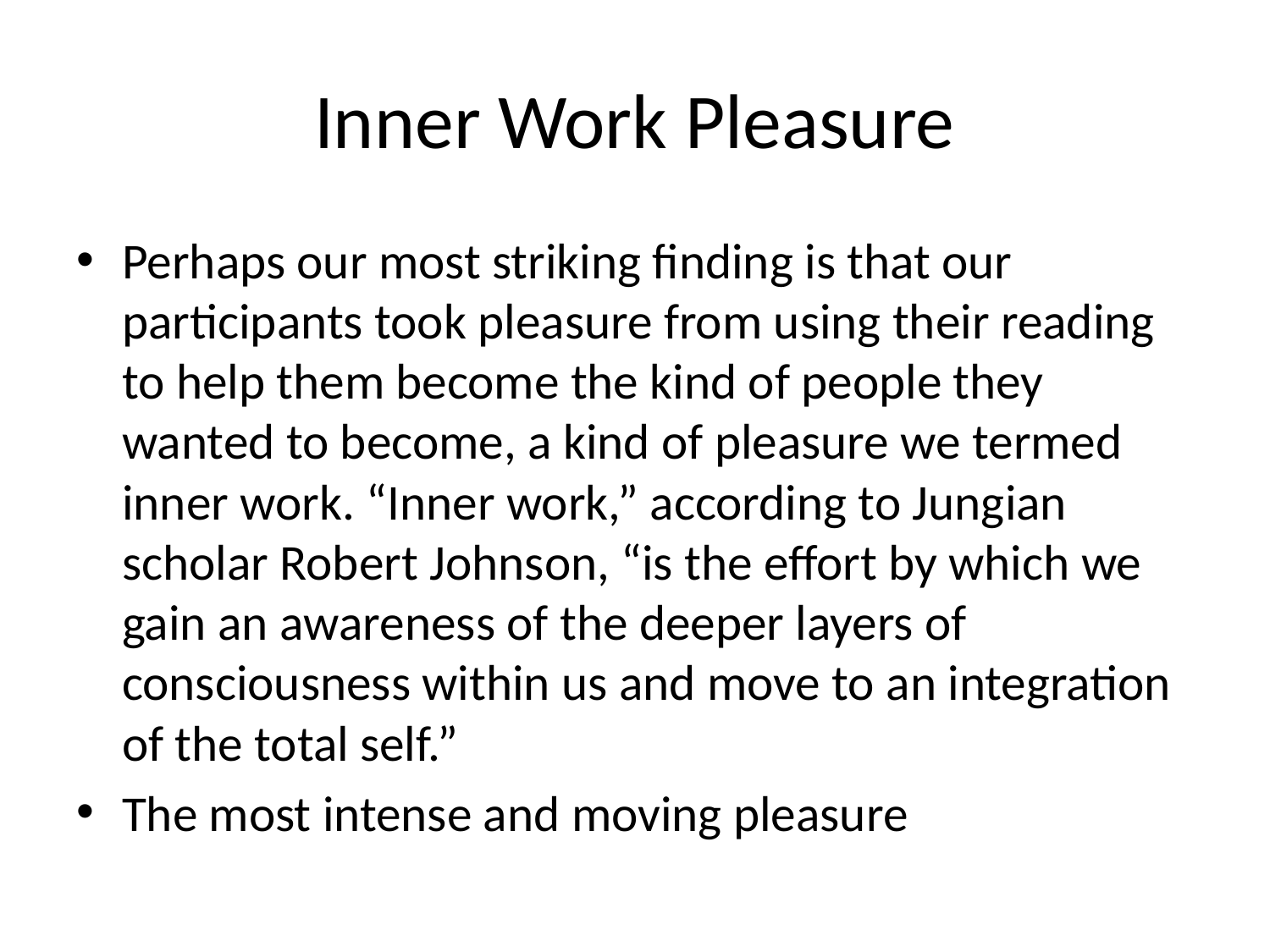

# Inner Work Pleasure
Perhaps our most striking finding is that our participants took pleasure from using their reading to help them become the kind of people they wanted to become, a kind of pleasure we termed inner work. “Inner work,” according to Jungian scholar Robert Johnson, “is the effort by which we gain an awareness of the deeper layers of consciousness within us and move to an integration of the total self.”
The most intense and moving pleasure